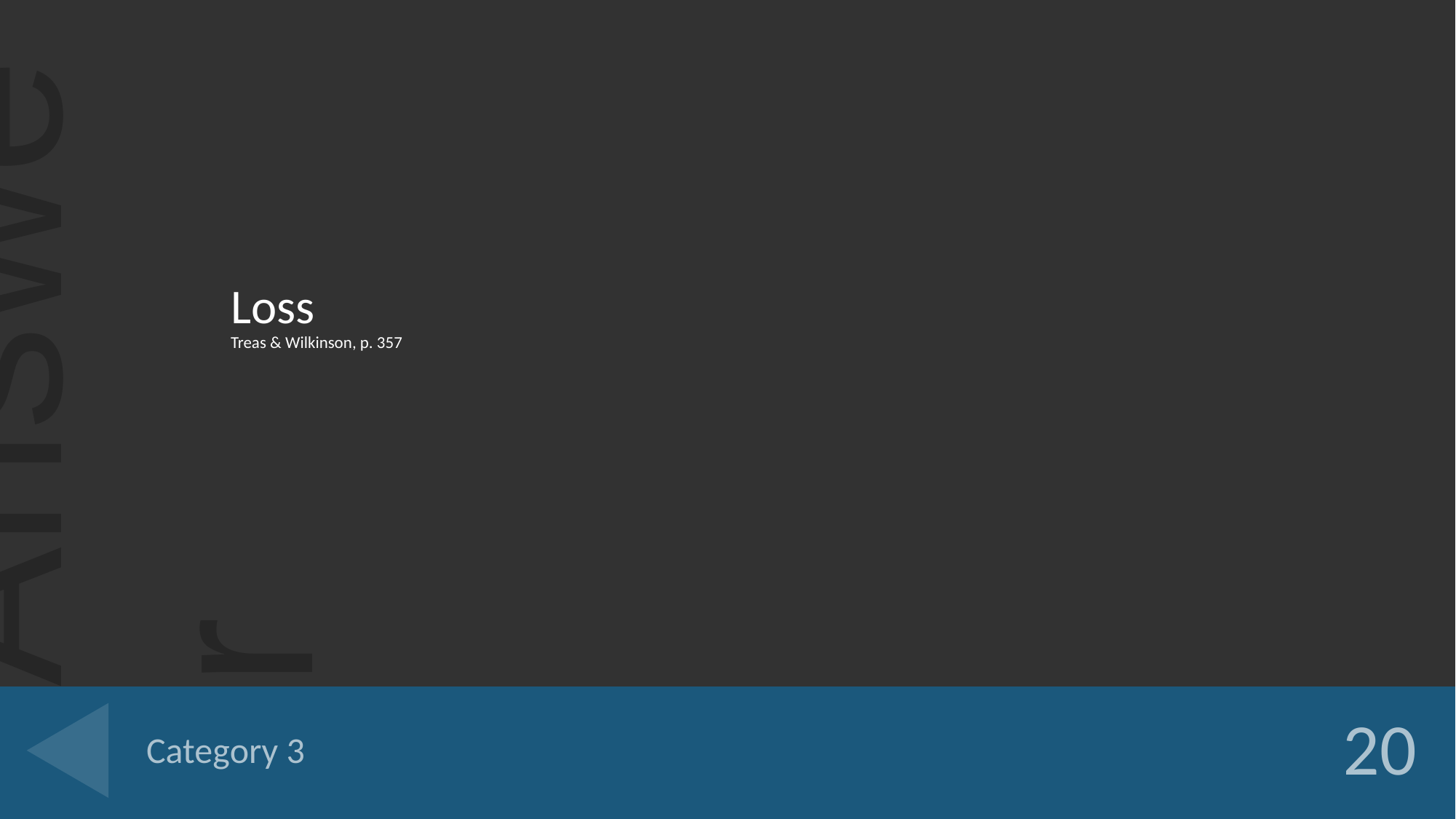

Loss
Treas & Wilkinson, p. 357

# Category 3
20